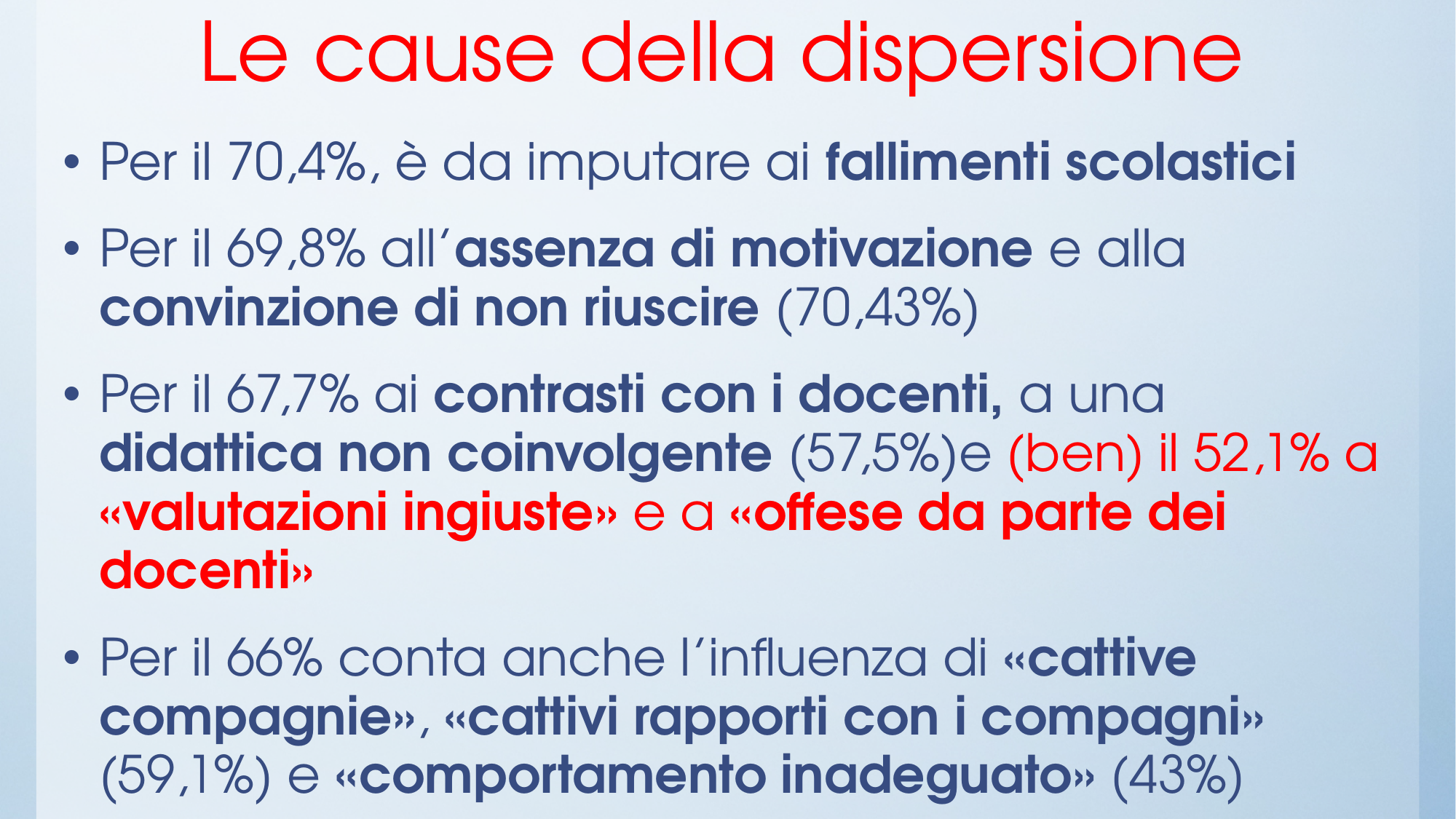

# Le cause della dispersione
Per il 70,4%, è da imputare ai fallimenti scolastici
Per il 69,8% all’assenza di motivazione e alla convinzione di non riuscire (70,43%)
Per il 67,7% ai contrasti con i docenti, a una didattica non coinvolgente (57,5%)e (ben) il 52,1% a «valutazioni ingiuste» e a «offese da parte dei docenti»
Per il 66% conta anche l’influenza di «cattive compagnie», «cattivi rapporti con i compagni» (59,1%) e «comportamento inadeguato» (43%)